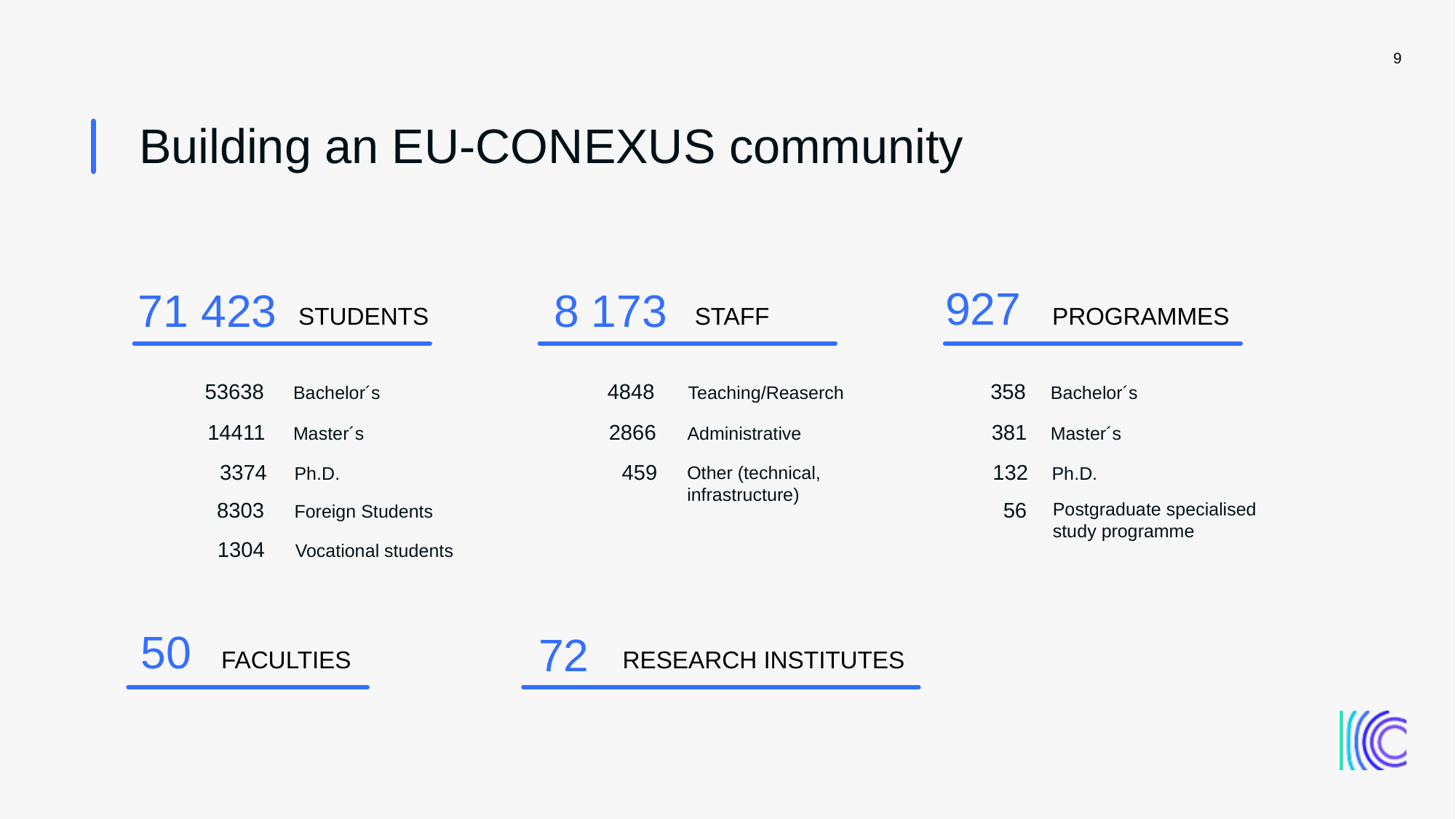

9
Building an EU-CONEXUS community
927
71 423
8 173
students
Staff
programmes
53638
4848
358
Bachelor´s
Teaching/Reaserch
Bachelor´s
14411
2866
381
Master´s
Administrative
Master´s
3374
132
459
Other (technical,
infrastructure)
Ph.D.
Ph.D.
8303
56
Postgraduate specialised
study programme
Foreign Students
1304
Vocational students
50
Faculties
72
Research institutes